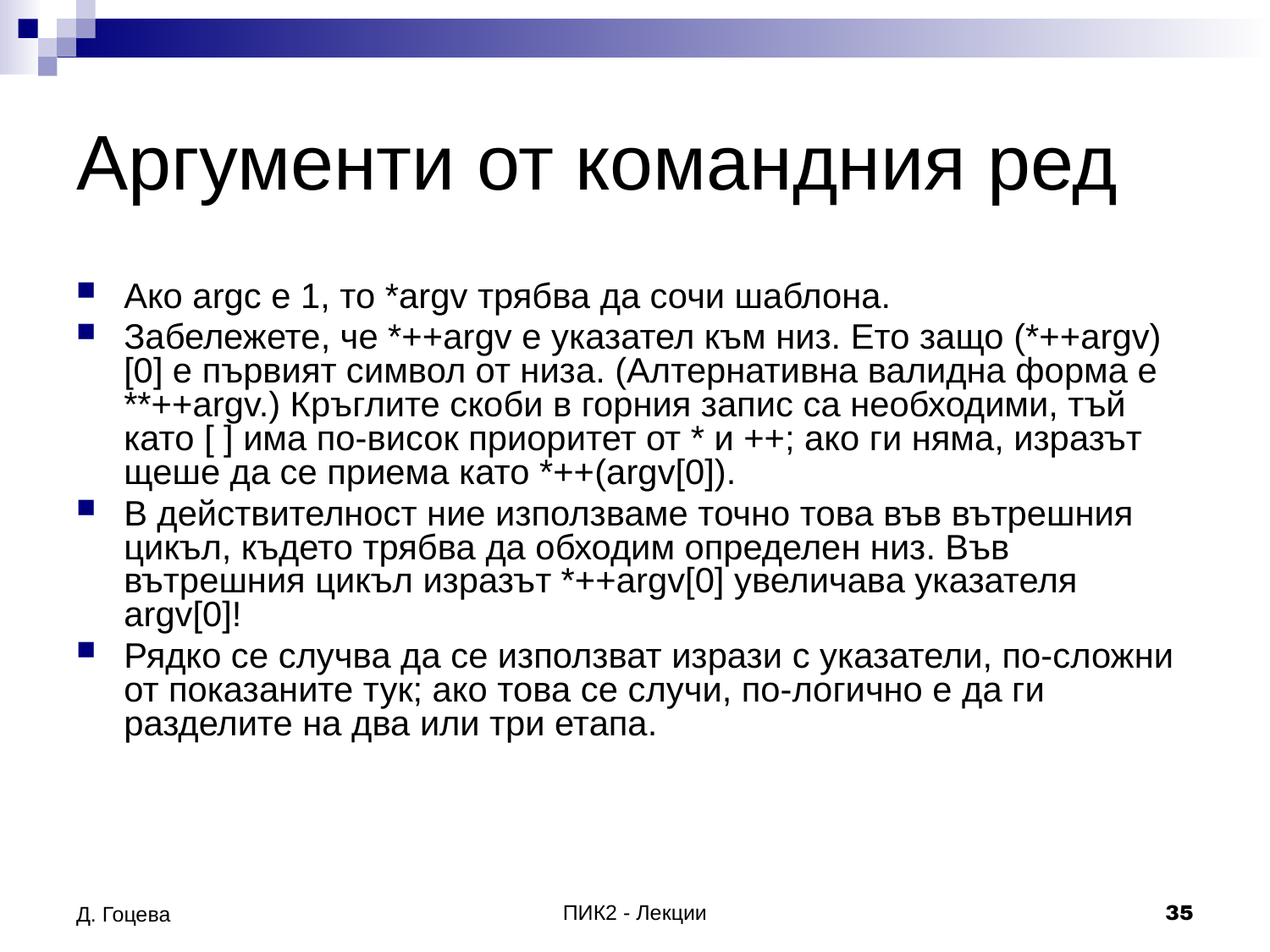

# Аргументи от командния ред
Ако argc е 1, то *argv трябва да сочи шаблона.
Забележете, че *++argv е указател към низ. Ето защо (*++argv)[0] е първият символ от низа. (Алтернативна валидна форма е **++argv.) Кръглите скоби в горния запис са необходими, тъй като [ ] има по-висок приоритет от * и ++; ако ги няма, изразът щеше да се приема като *++(argv[0]).
В действителност ние използваме точно това във вътрешния цикъл, където трябва да обходим определен низ. Във вътрешния цикъл изразът *++argv[0] увеличава указателя argv[0]!
Рядко се случва да се използват изрази с указатели, по-сложни от показаните тук; ако това се случи, по-логично е да ги разделите на два или три етапа.
Д. Гоцева
ПИК2 - Лекции
35